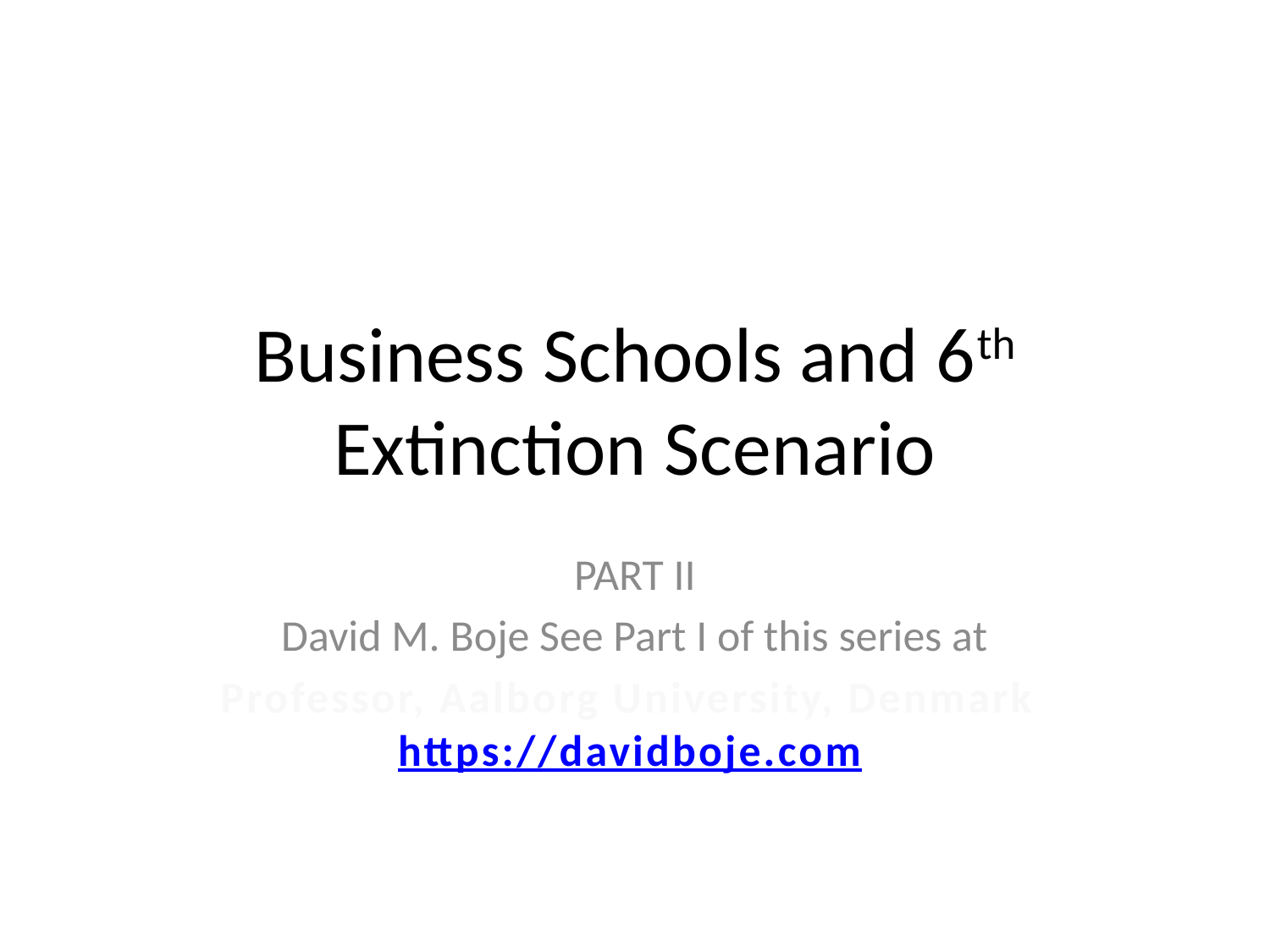

# Business Schools and 6th Extinction Scenario
PART II
David M. Boje See Part I of this series at
Professor, Aalborg University, Denmark https://davidboje.com